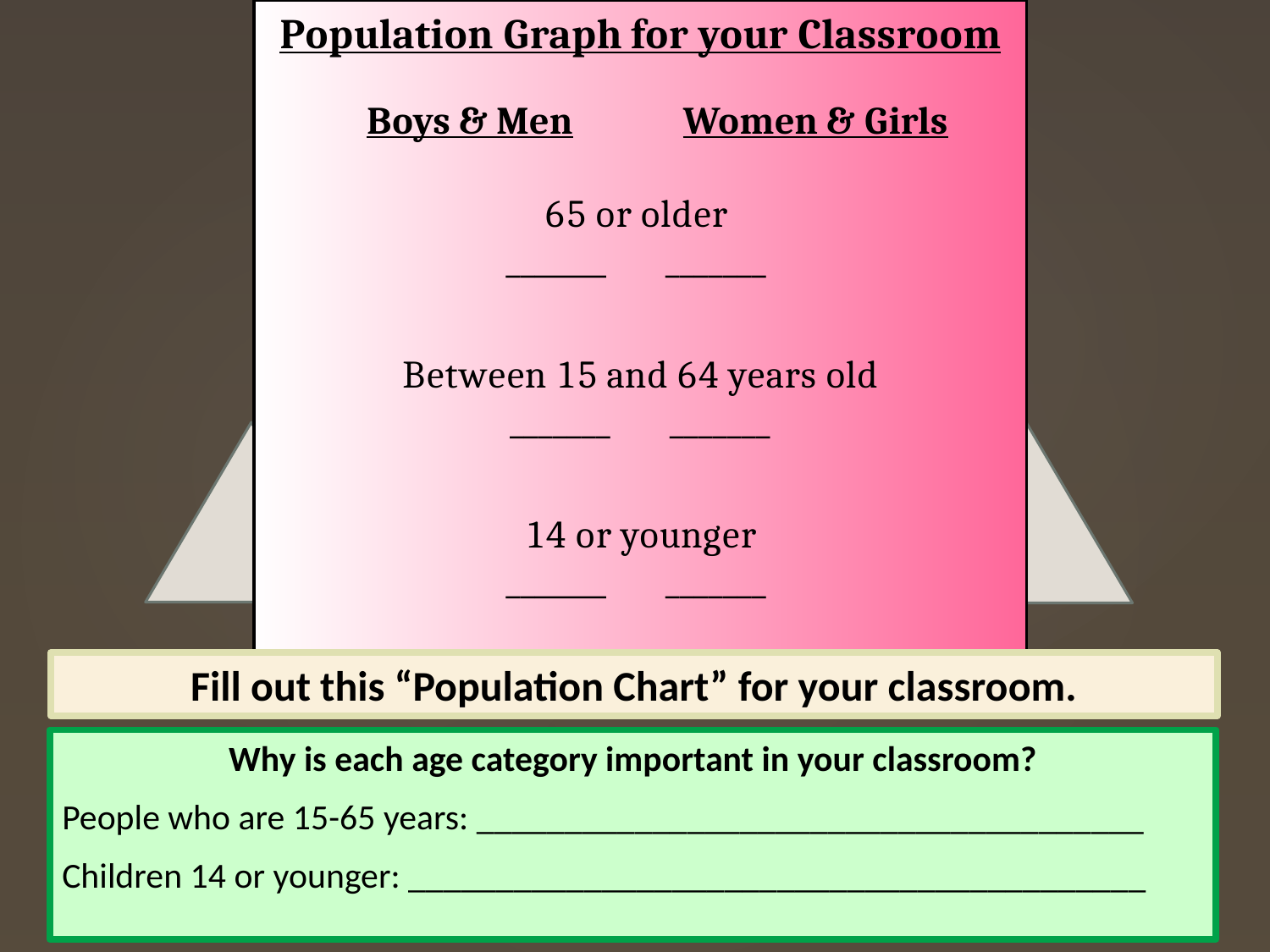

Population Graph for your Classroom

    Boys & Men             Women & Girls

65 or older
 _______       _______

Between 15 and 64 years old
 _______       _______

14 or younger
 _______       _______

Fill out this “Population Chart” for your classroom.
Why is each age category important in your classroom?
People who are 15-65 years: ______________________________________
Children 14 or younger: __________________________________________